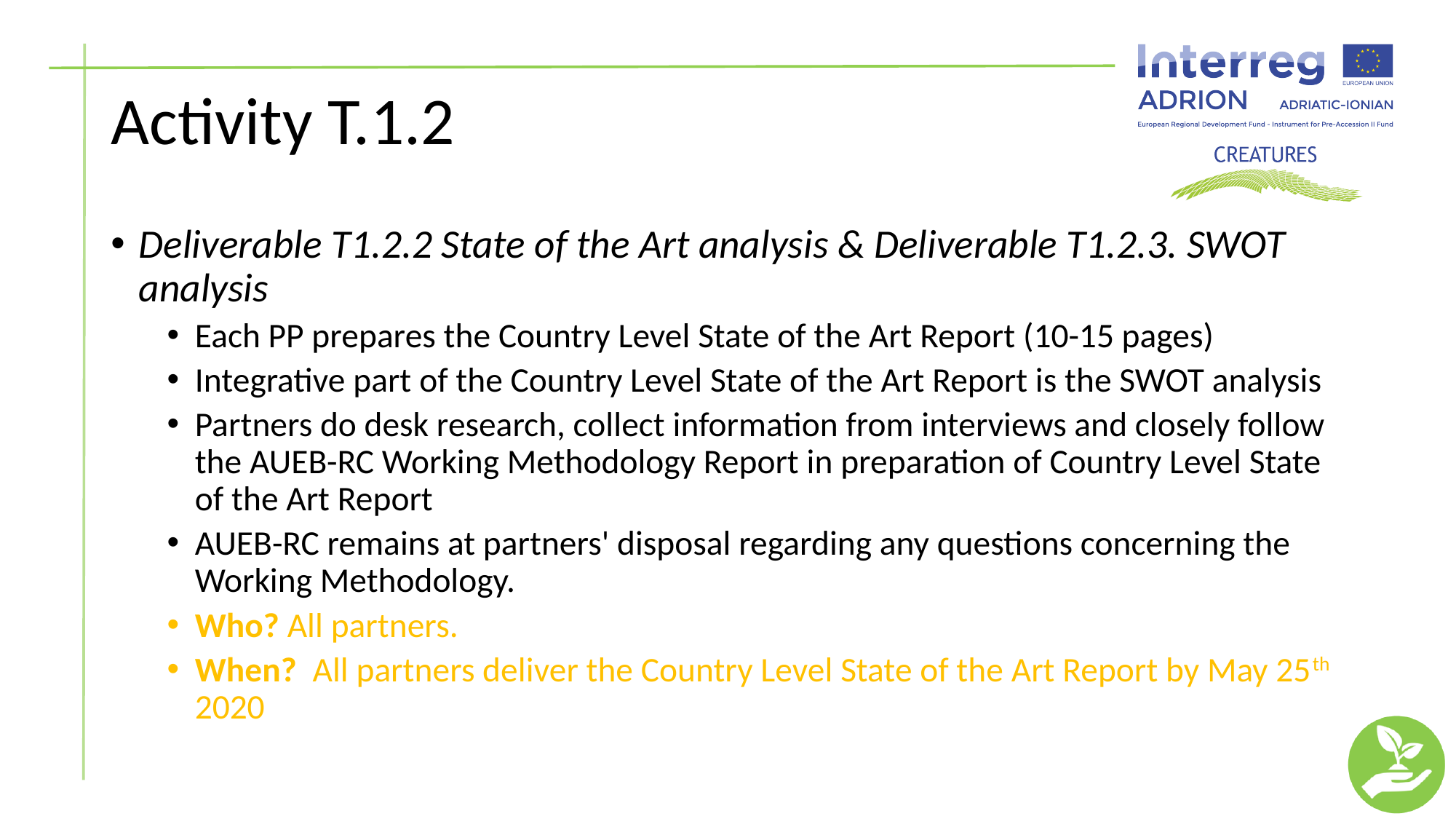

# Activity T.1.2
Deliverable T1.2.2 State of the Art analysis & Deliverable T1.2.3. SWOT analysis
Each PP prepares the Country Level State of the Art Report (10-15 pages)
Integrative part of the Country Level State of the Art Report is the SWOT analysis
Partners do desk research, collect information from interviews and closely follow the AUEB-RC Working Methodology Report in preparation of Country Level State of the Art Report
AUEB-RC remains at partners' disposal regarding any questions concerning the Working Methodology.
Who? All partners.
When?  All partners deliver the Country Level State of the Art Report by May 25th 2020